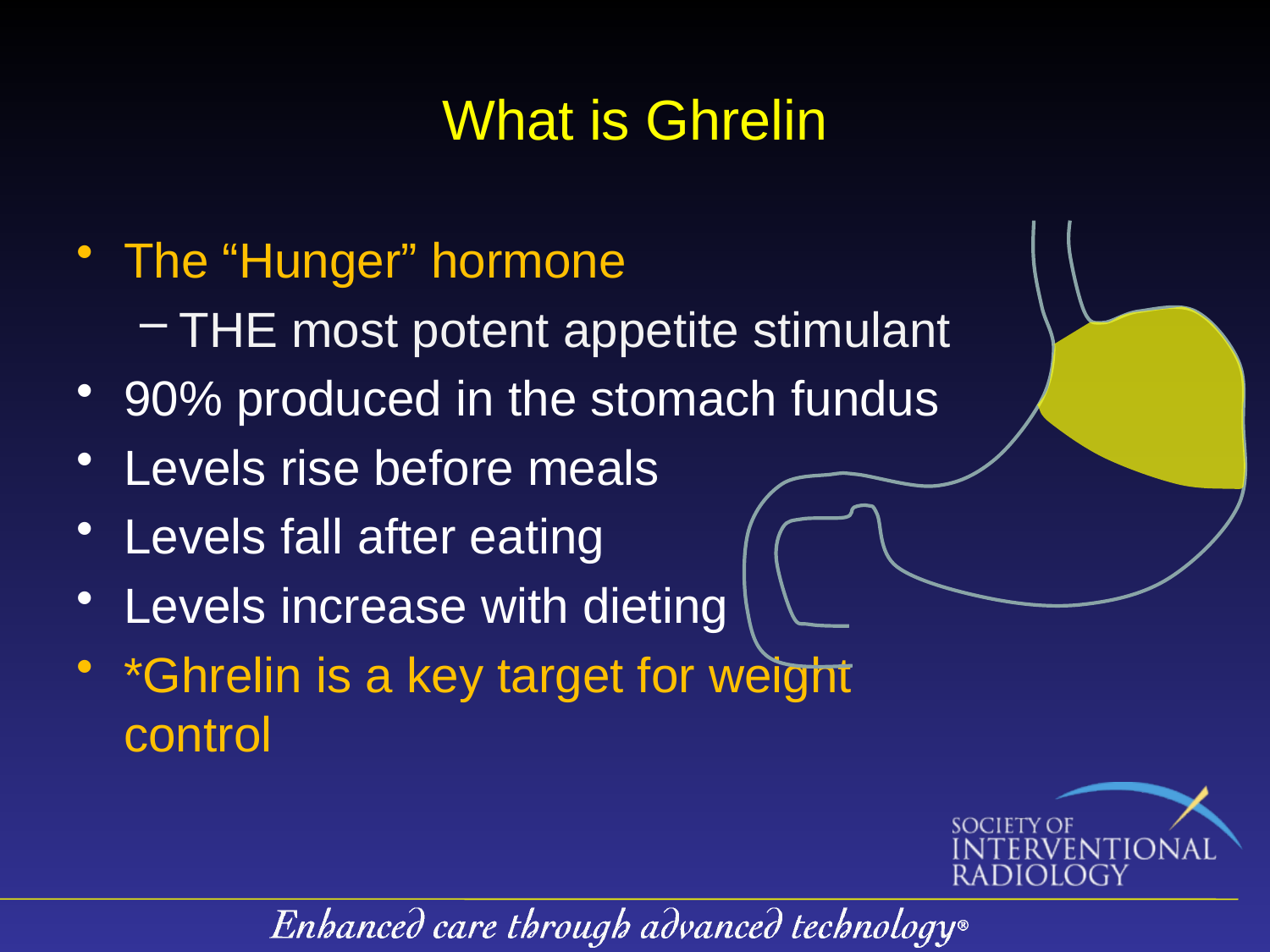

# What is Ghrelin

The “Hunger” hormone
THE most potent appetite stimulant
90% produced in the stomach fundus
Levels rise before meals
Levels fall after eating
Levels increase with dieting
*Ghrelin is a key target for weight control